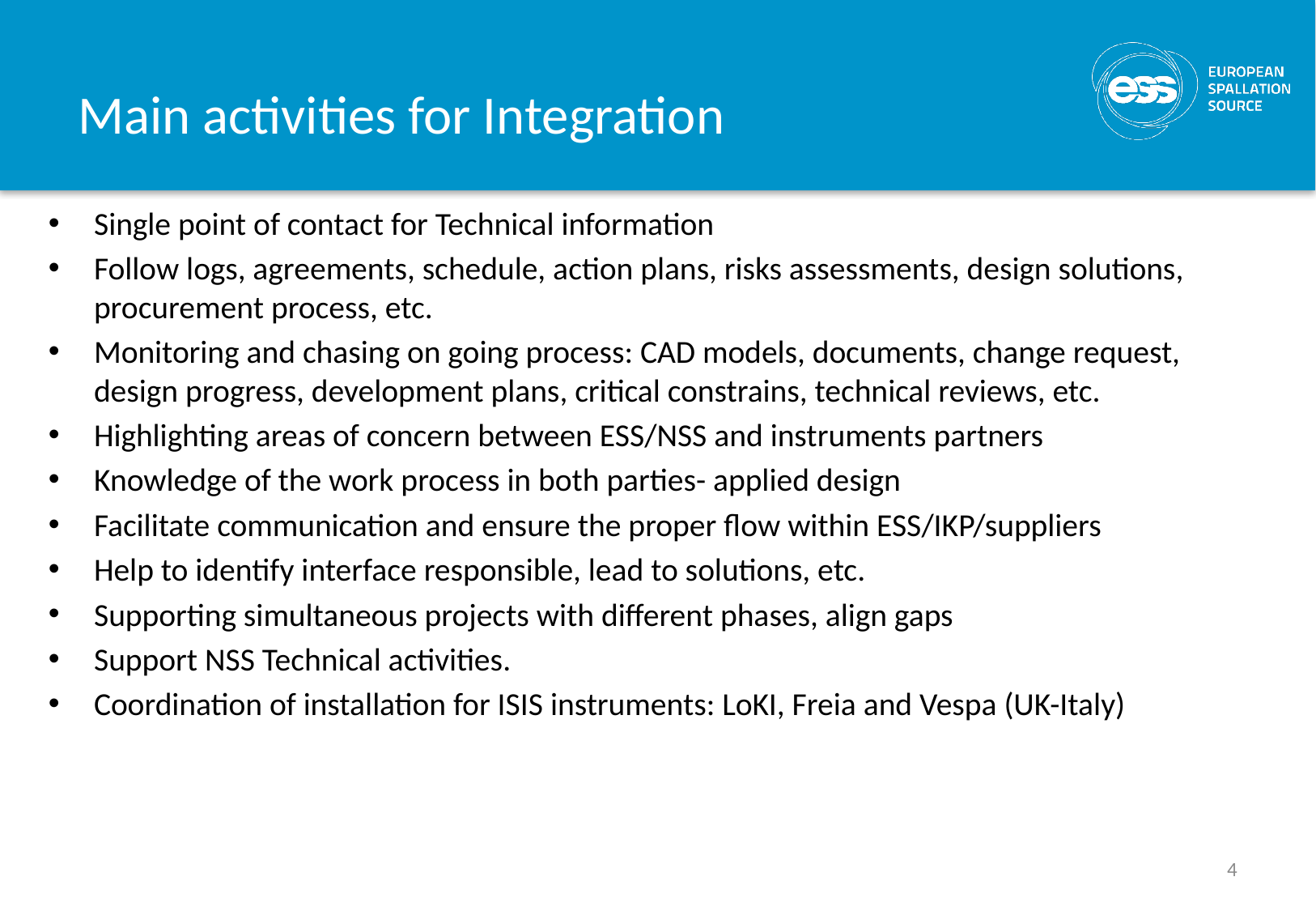

# Main activities for Integration
Single point of contact for Technical information
Follow logs, agreements, schedule, action plans, risks assessments, design solutions, procurement process, etc.
Monitoring and chasing on going process: CAD models, documents, change request, design progress, development plans, critical constrains, technical reviews, etc.
Highlighting areas of concern between ESS/NSS and instruments partners
Knowledge of the work process in both parties- applied design
Facilitate communication and ensure the proper flow within ESS/IKP/suppliers
Help to identify interface responsible, lead to solutions, etc.
Supporting simultaneous projects with different phases, align gaps
Support NSS Technical activities.
Coordination of installation for ISIS instruments: LoKI, Freia and Vespa (UK-Italy)
4